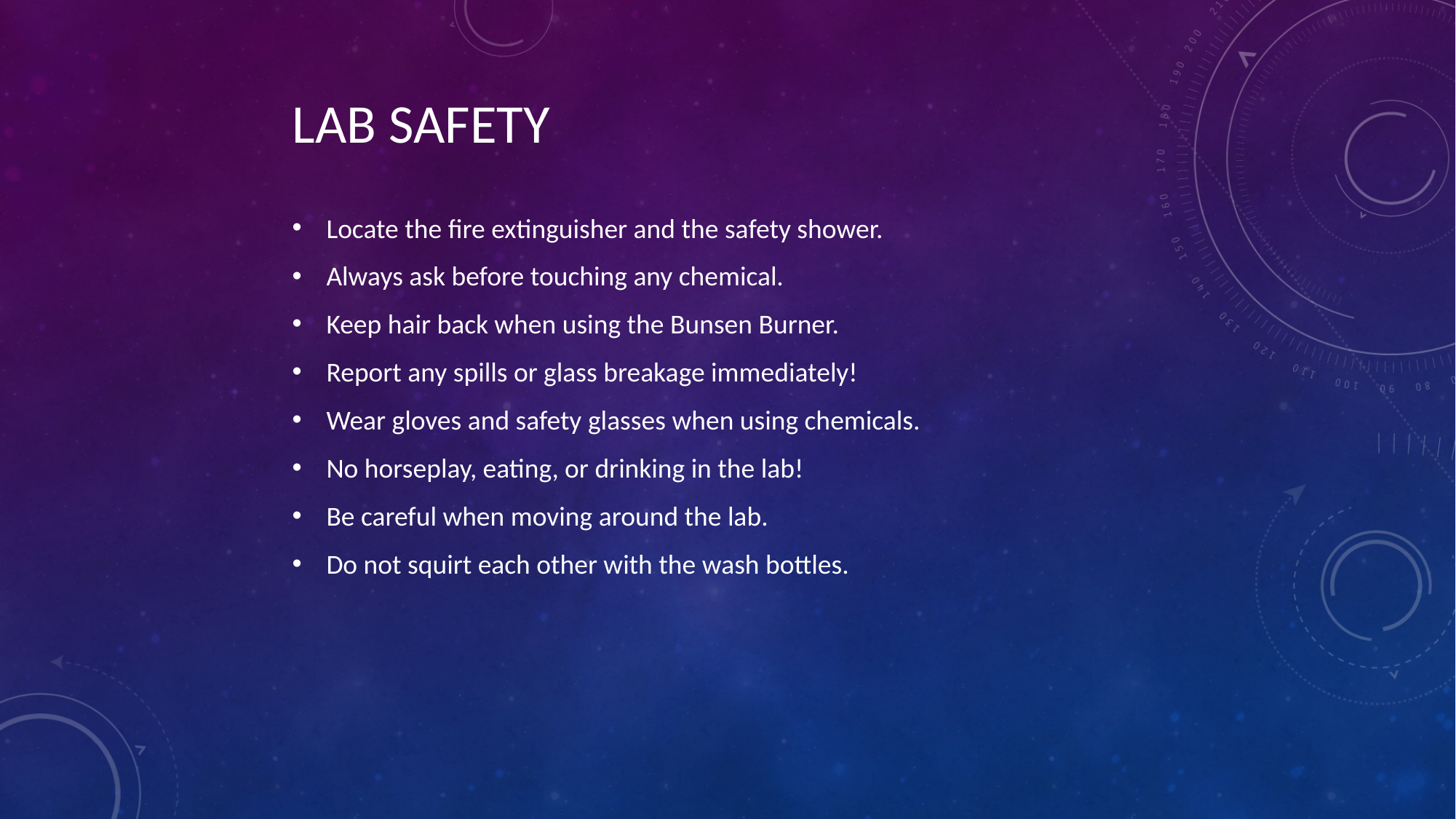

# Lab safety
Locate the fire extinguisher and the safety shower.
Always ask before touching any chemical.
Keep hair back when using the Bunsen Burner.
Report any spills or glass breakage immediately!
Wear gloves and safety glasses when using chemicals.
No horseplay, eating, or drinking in the lab!
Be careful when moving around the lab.
Do not squirt each other with the wash bottles.